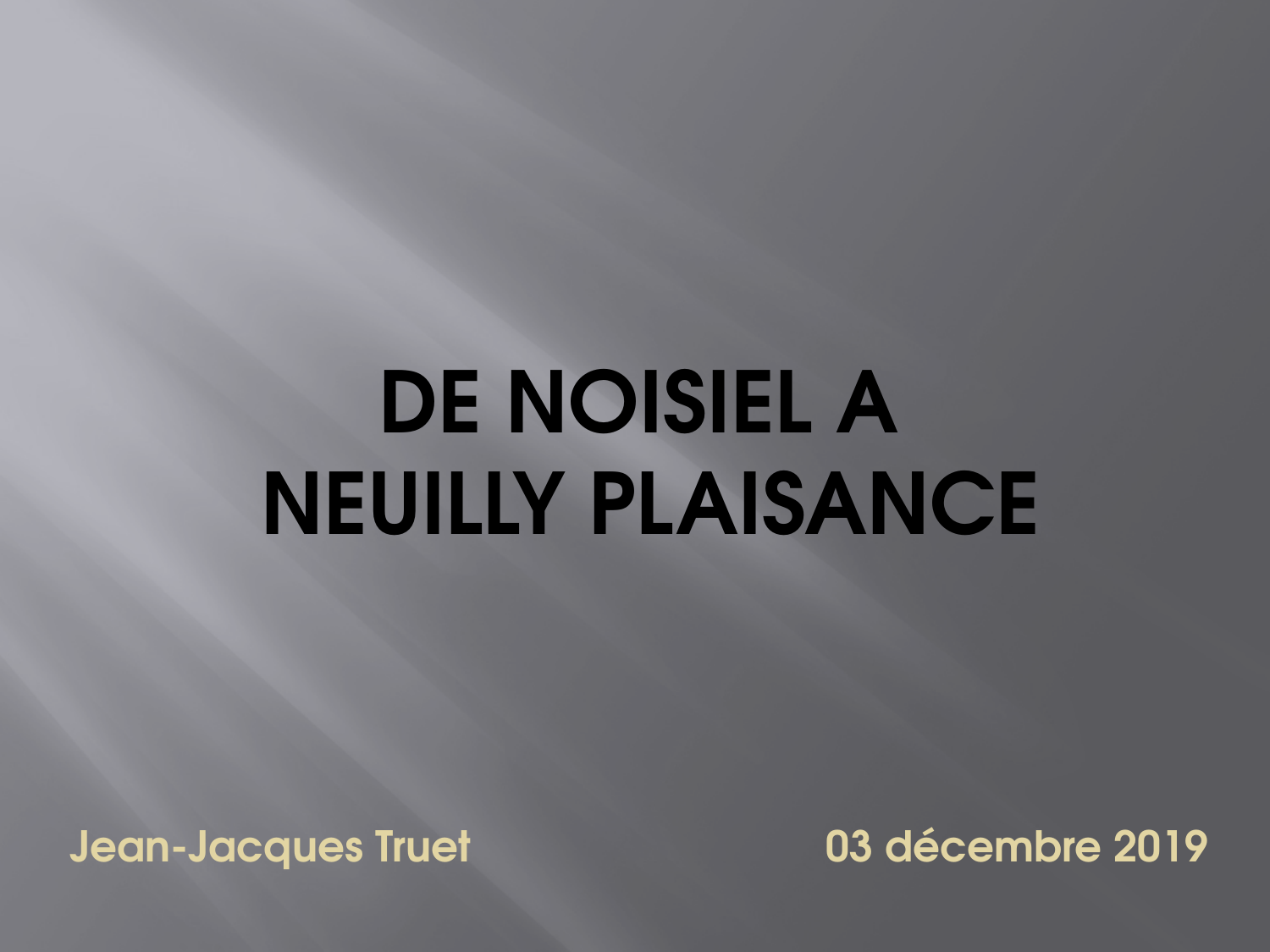

# De noisiel a neuilly plaisance
Jean-Jacques Truet                              03 décembre 2019